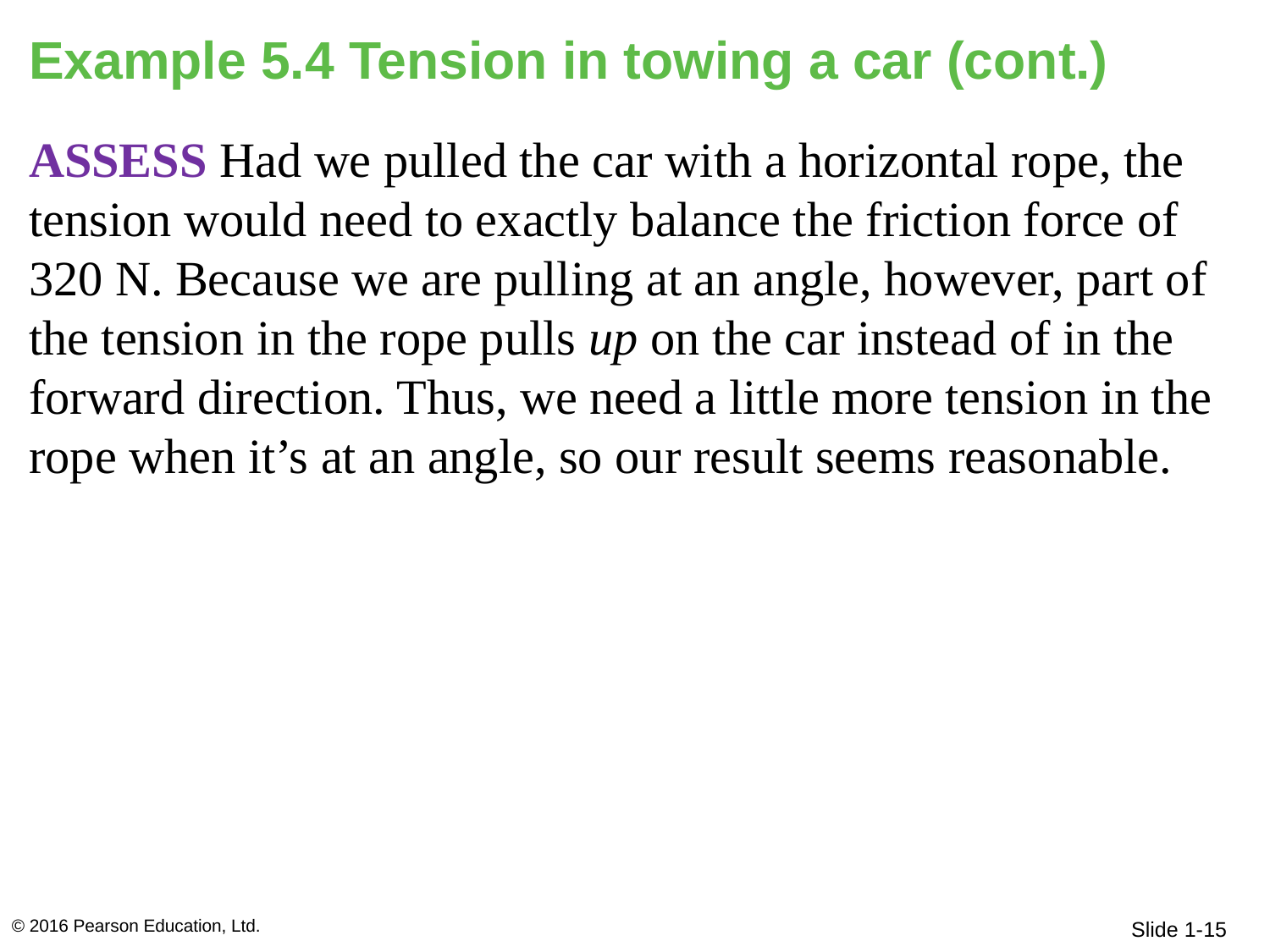

# Example 5.4 Tension in towing a car (cont.)
assess Had we pulled the car with a horizontal rope, the tension would need to exactly balance the friction force of 320 N. Because we are pulling at an angle, however, part of the tension in the rope pulls up on the car instead of in the forward direction. Thus, we need a little more tension in the rope when it’s at an angle, so our result seems reasonable.
© 2016 Pearson Education, Ltd.